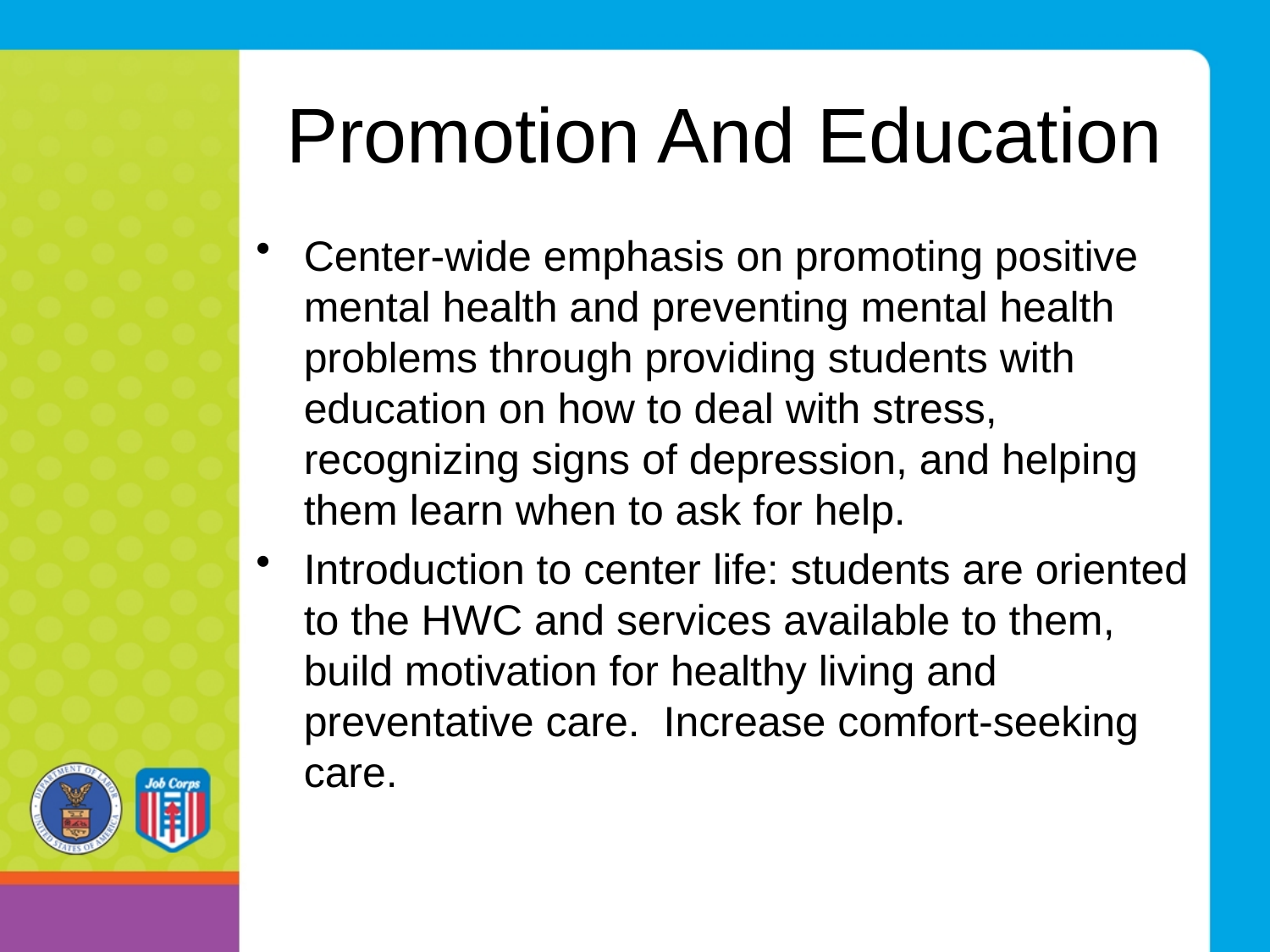

# Promotion And Education
Center-wide emphasis on promoting positive mental health and preventing mental health problems through providing students with education on how to deal with stress, recognizing signs of depression, and helping them learn when to ask for help.
Introduction to center life: students are oriented to the HWC and services available to them, build motivation for healthy living and preventative care.  Increase comfort-seeking care.